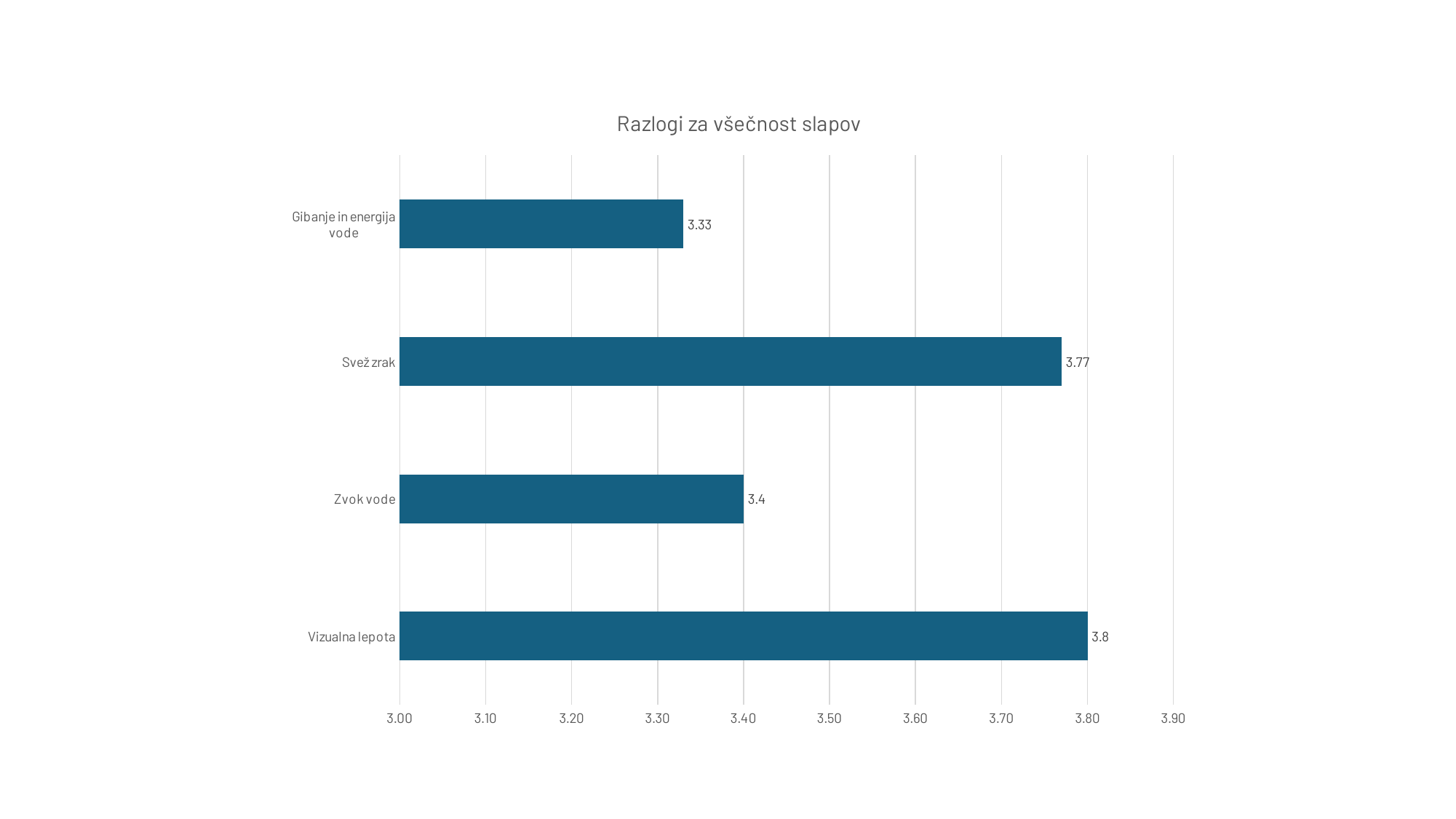

### Chart: Razlogi za všečnost slapov

| Category | Povprečje  |
|---|---|
| Vizualna lepota | 3.8 |
| Zvok vode | 3.4 |
| Svež zrak | 3.77 |
| Gibanje in energija vode | 3.33 |